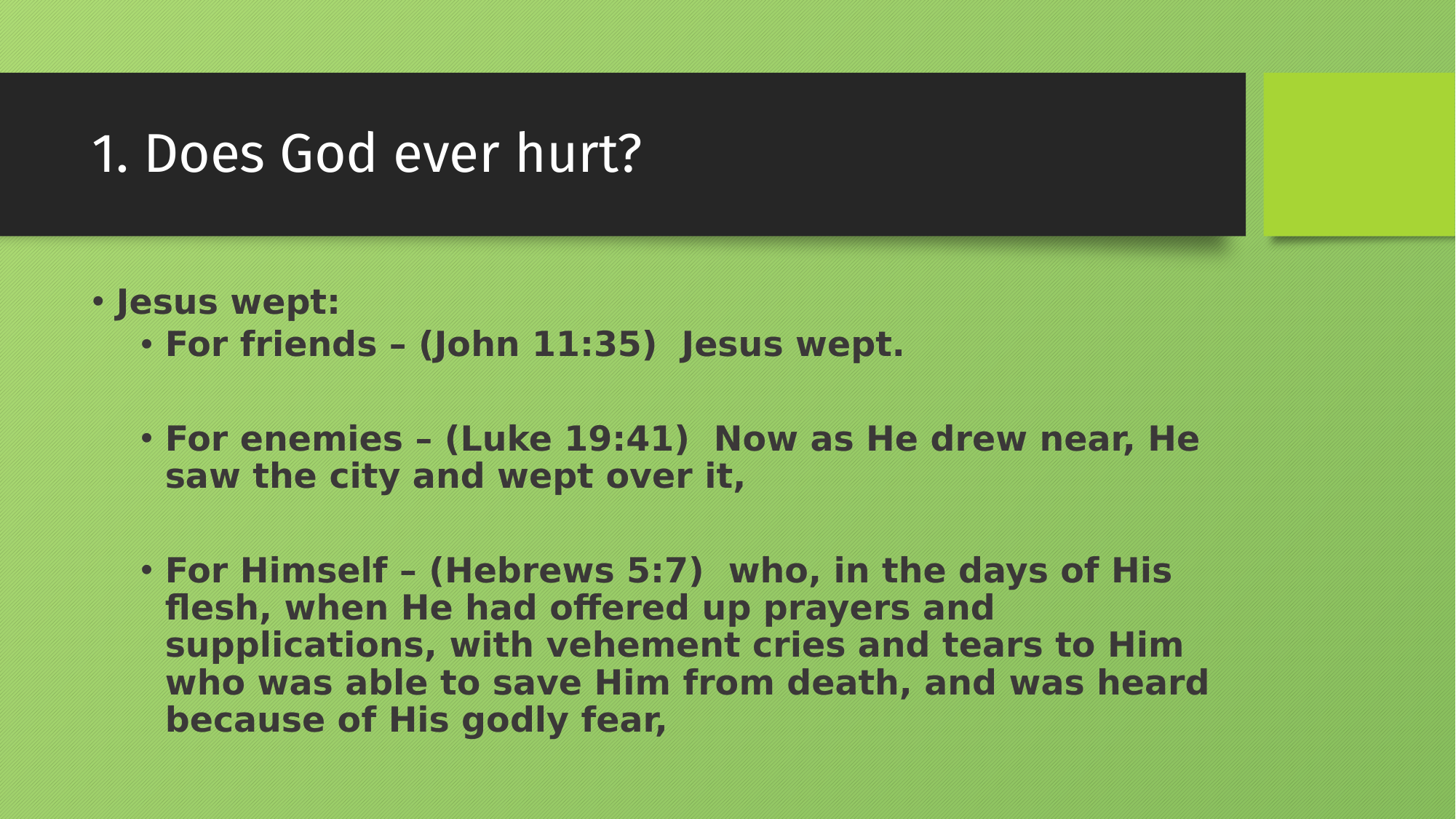

# 1. Does God ever hurt?
Jesus wept:
For friends – (John 11:35)  Jesus wept.

For enemies – (Luke 19:41)  Now as He drew near, He saw the city and wept over it,

For Himself – (Hebrews 5:7)  who, in the days of His flesh, when He had offered up prayers and supplications, with vehement cries and tears to Him who was able to save Him from death, and was heard because of His godly fear,